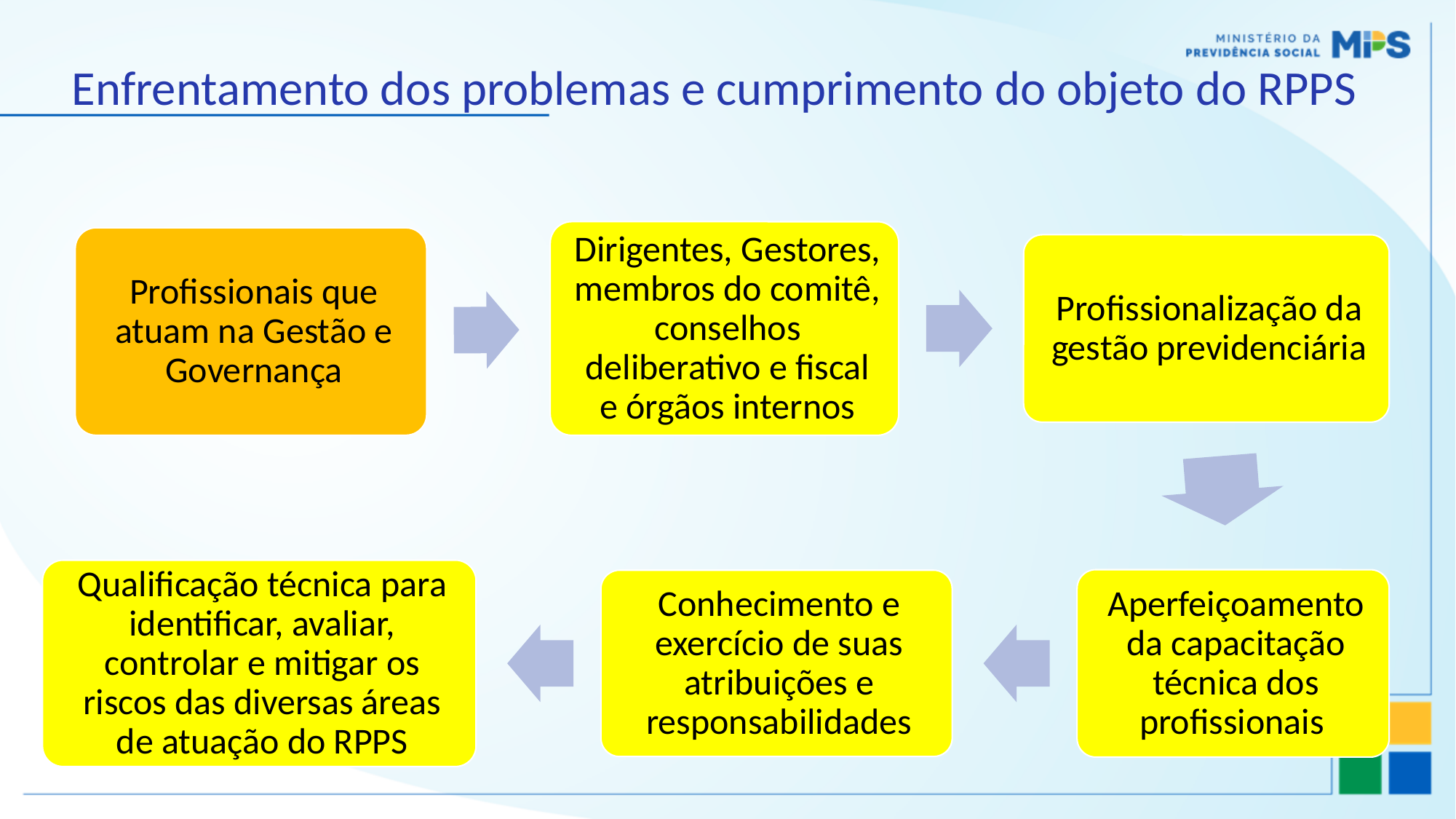

# Enfrentamento dos problemas e cumprimento do objeto do RPPS
Profissionais que atuam na Gestão e Governança

Dirigentes, Gestores, membros do comitê, conselhos deliberativo e fiscal e órgãos internos

Profissionalização da gestão previdenciária

Aperfeiçoamento da capacitação técnica dos profissionais

Conhecimento e exercício de suas atribuições e responsabilidades

Qualificação técnica para identificar, avaliar, controlar e mitigar os riscos das diversas áreas de atuação do RPPS